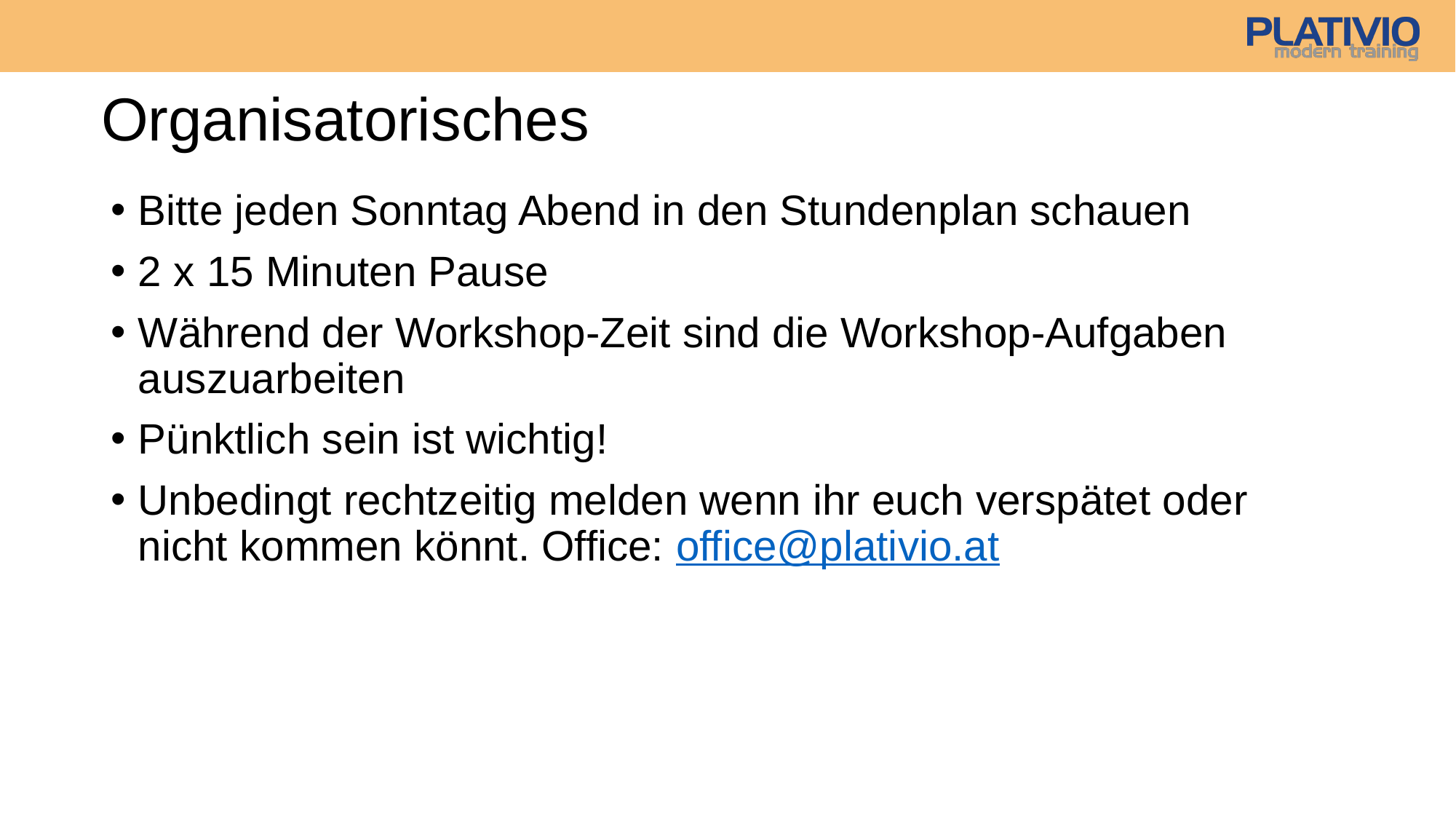

# Organisatorisches
Bitte jeden Sonntag Abend in den Stundenplan schauen
2 x 15 Minuten Pause
Während der Workshop-Zeit sind die Workshop-Aufgaben auszuarbeiten
Pünktlich sein ist wichtig!
Unbedingt rechtzeitig melden wenn ihr euch verspätet oder nicht kommen könnt. Office: office@plativio.at